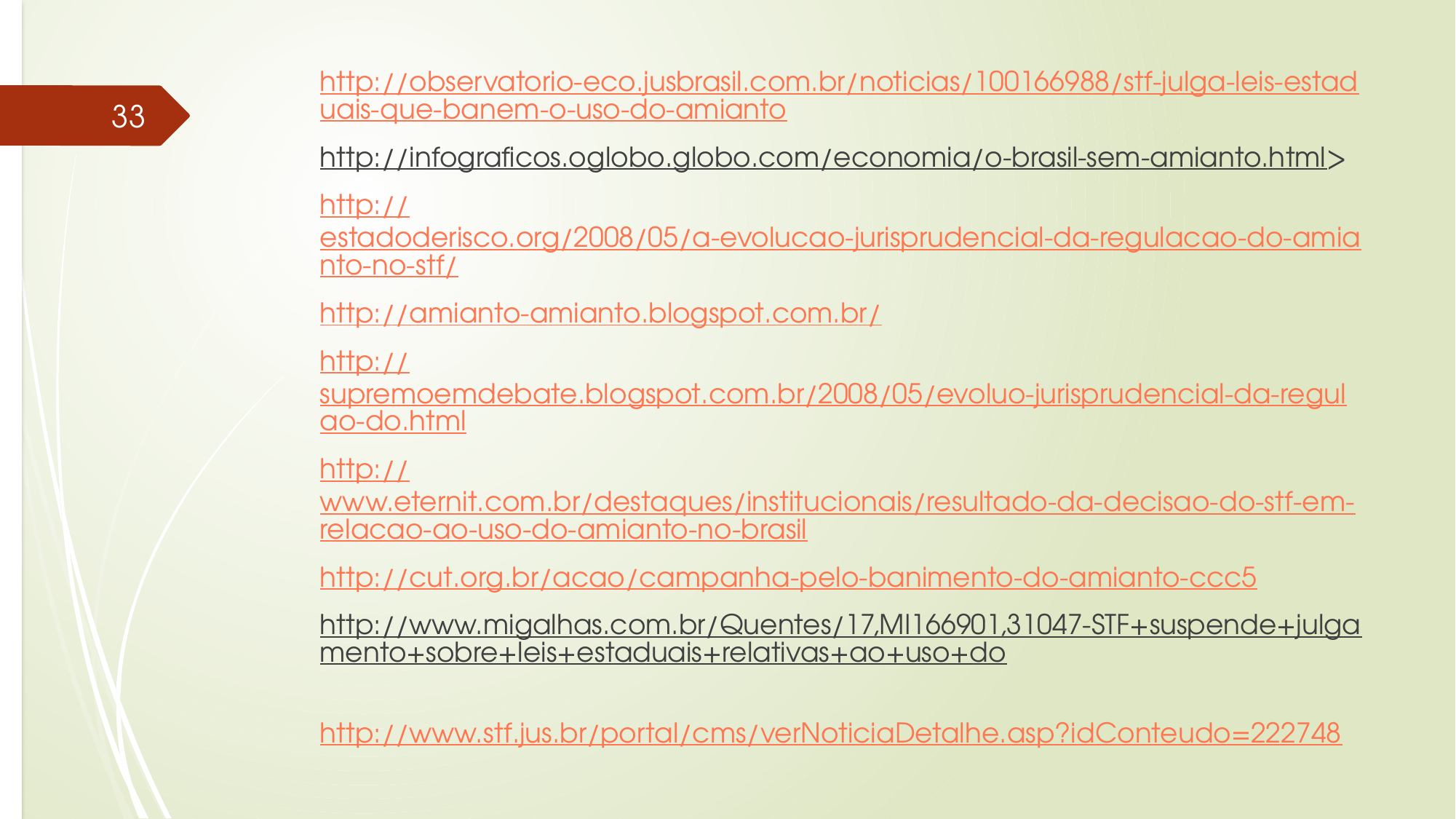

http://observatorio-eco.jusbrasil.com.br/noticias/100166988/stf-julga-leis-estaduais-que-banem-o-uso-do-amianto
http://infograficos.oglobo.globo.com/economia/o-brasil-sem-amianto.html>
http://estadoderisco.org/2008/05/a-evolucao-jurisprudencial-da-regulacao-do-amianto-no-stf/
http://amianto-amianto.blogspot.com.br/
http://supremoemdebate.blogspot.com.br/2008/05/evoluo-jurisprudencial-da-regulao-do.html
http://www.eternit.com.br/destaques/institucionais/resultado-da-decisao-do-stf-em-relacao-ao-uso-do-amianto-no-brasil
http://cut.org.br/acao/campanha-pelo-banimento-do-amianto-ccc5
http://www.migalhas.com.br/Quentes/17,MI166901,31047-STF+suspende+julgamento+sobre+leis+estaduais+relativas+ao+uso+do
http://www.stf.jus.br/portal/cms/verNoticiaDetalhe.asp?idConteudo=222748

33